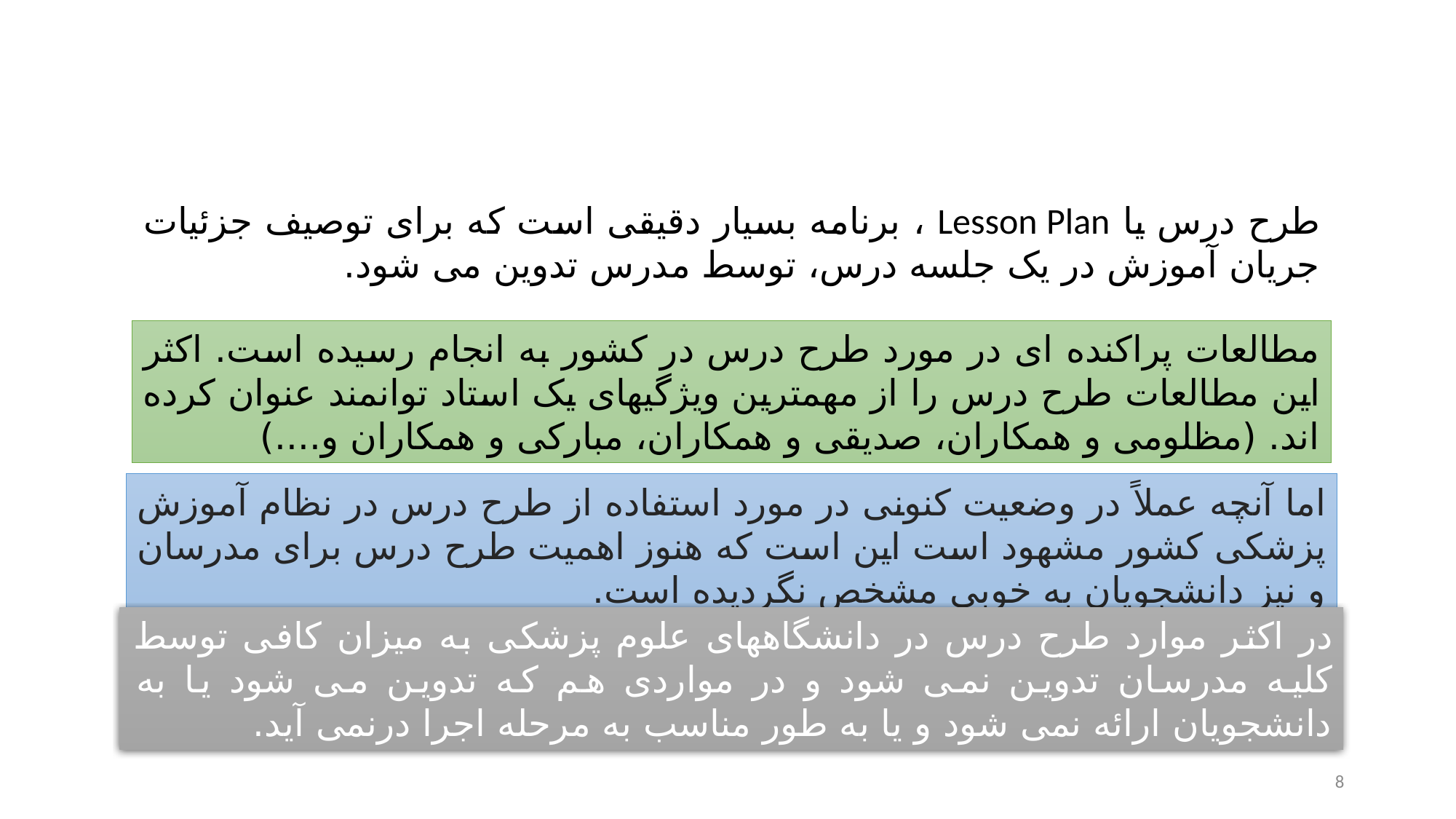

#
طرح درس یا Lesson Plan ، برنامه بسیار دقیقی است که برای توصیف جزئیات جریان آموزش در یک جلسه درس، توسط مدرس تدوین می شود.
مطالعات پراکنده ای در مورد طرح درس در کشور به انجام رسیده است. اکثر این مطالعات طرح درس را از مهمترین ویژگیهای یک استاد توانمند عنوان کرده اند. (مظلومی و همکاران، صدیقی و همکاران، مبارکی و همکاران و....)
اما آنچه عملاً در وضعیت کنونی در مورد استفاده از طرح درس در نظام آموزش پزشکی کشور مشهود است این است که هنوز اهمیت طرح درس برای مدرسان و نیز دانشجویان به خوبی مشخص نگردیده است.
در اکثر موارد طرح درس در دانشگاههای علوم پزشکی به میزان کافی توسط کلیه مدرسان تدوین نمی شود و در مواردی هم که تدوین می شود یا به دانشجویان ارائه نمی شود و یا به طور مناسب به مرحله اجرا درنمی آید.
8